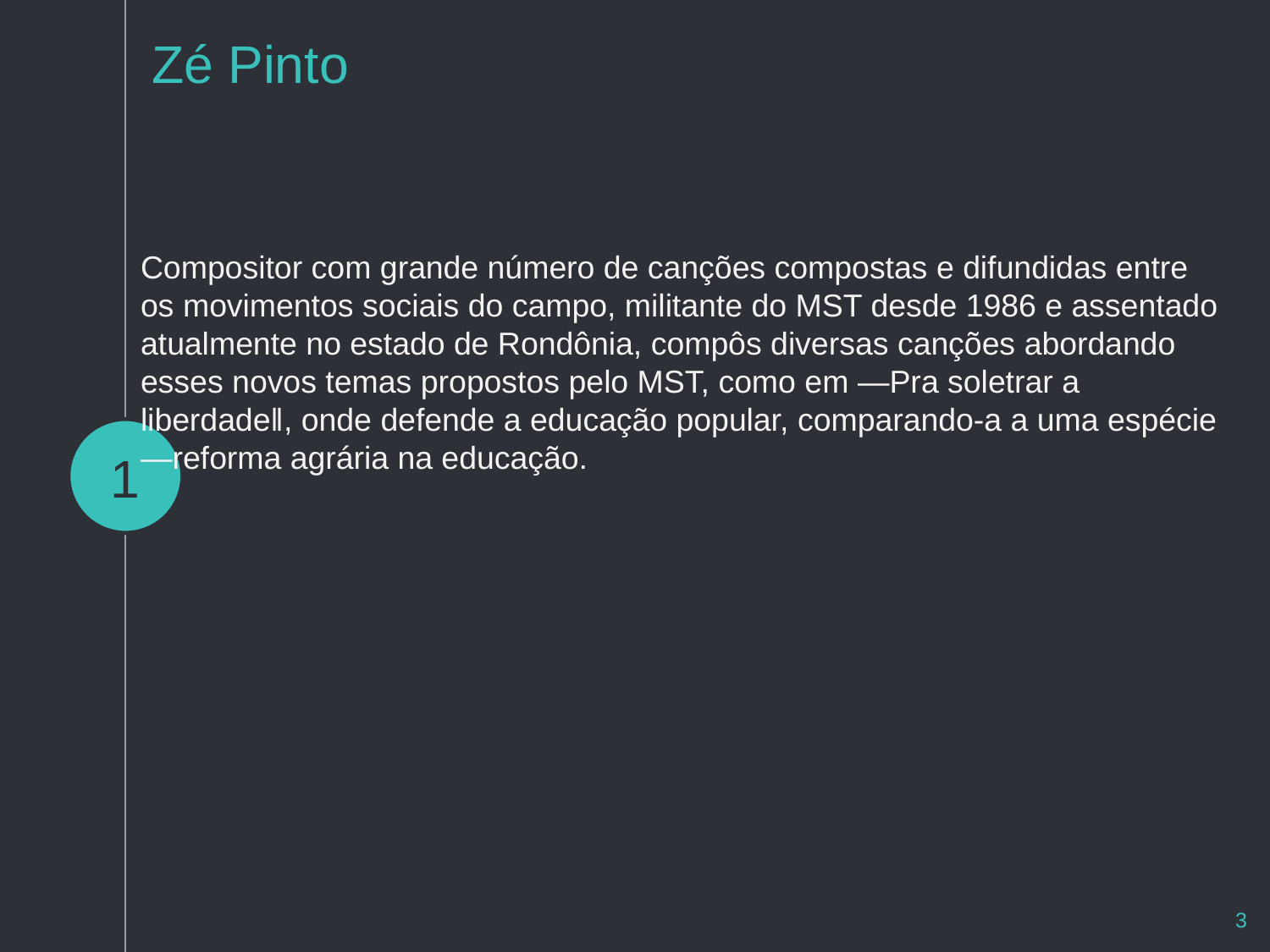

# Zé Pinto
Compositor com grande número de canções compostas e difundidas entre os movimentos sociais do campo, militante do MST desde 1986 e assentado atualmente no estado de Rondônia, compôs diversas canções abordando esses novos temas propostos pelo MST, como em ―Pra soletrar a liberdade‖, onde defende a educação popular, comparando-a a uma espécie ―reforma agrária na educação.
1
3